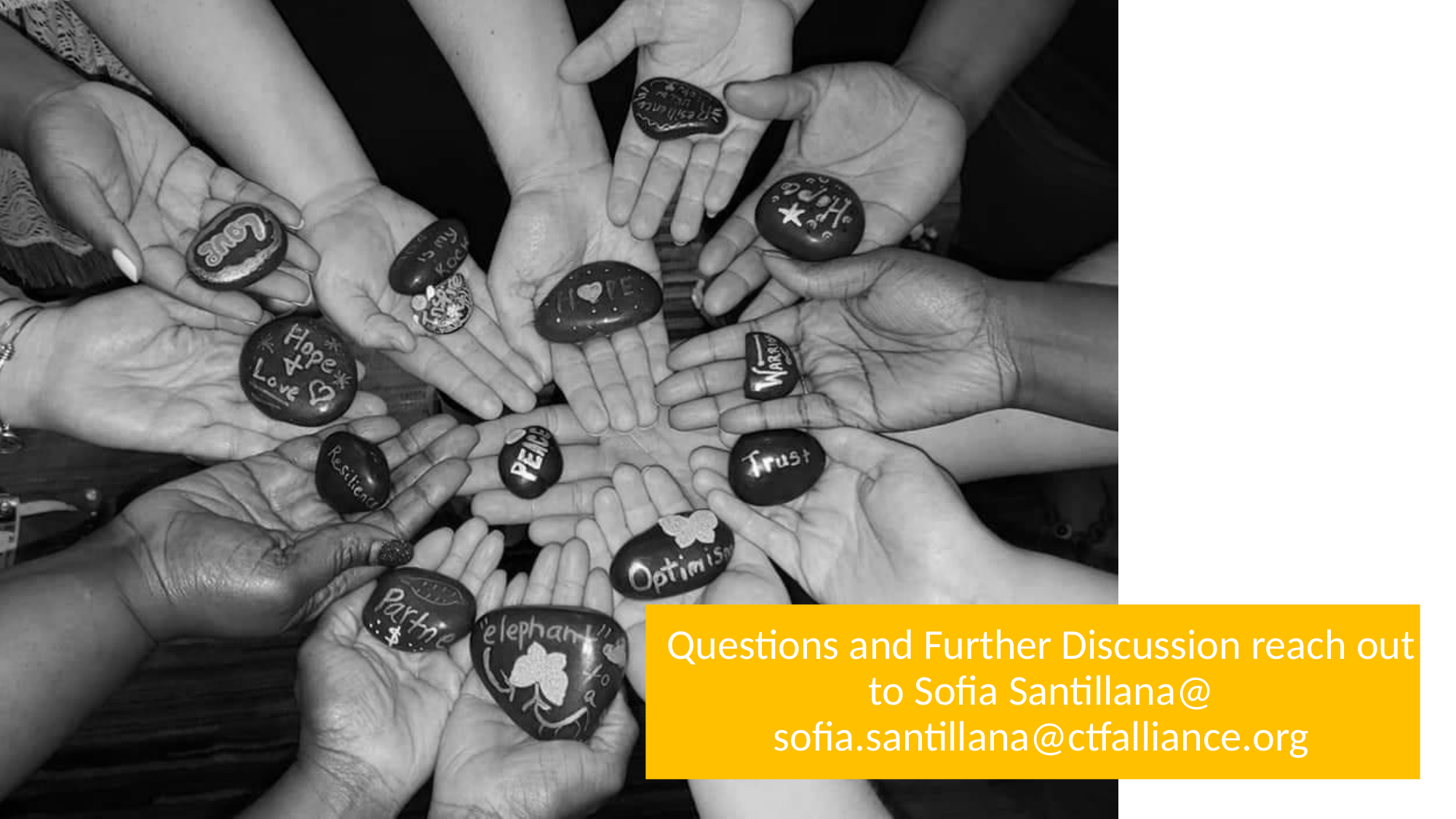

# Questions and Further Discussion reach out to Sofia Santillana@ sofia.santillana@ctfalliance.org